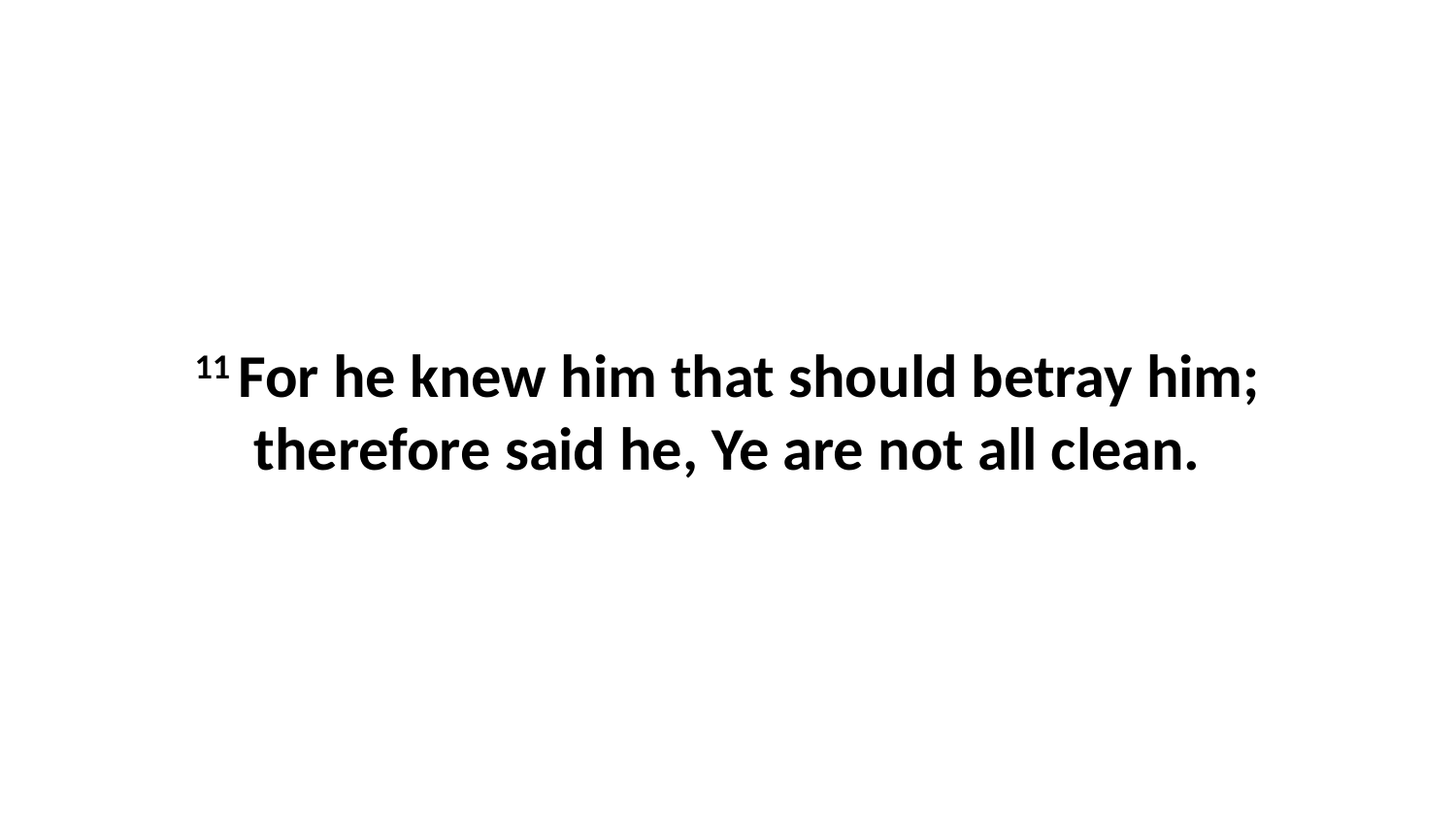

11 For he knew him that should betray him; therefore said he, Ye are not all clean.